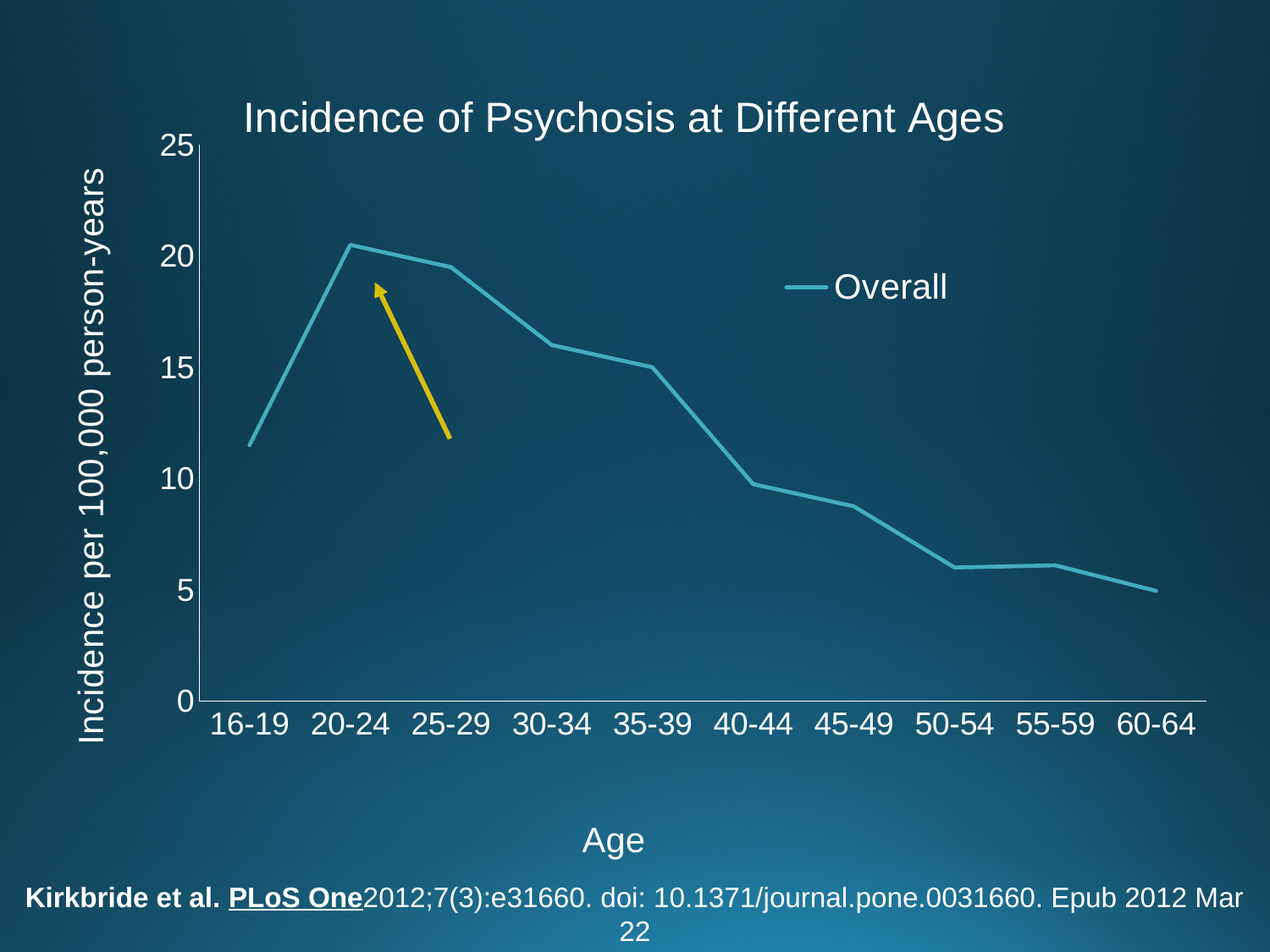

### Chart: Incidence of Psychosis at Different Ages

| Category | Overall |
|---|---|
| 16-19 | 11.5 |
| 20-24 | 20.5 |
| 25-29 | 19.5 |
| 30-34 | 16.0 |
| 35-39 | 15.0 |
| 40-44 | 9.75 |
| 45-49 | 8.75 |
| 50-54 | 6.0 |
| 55-59 | 6.1 |
| 60-64 | 4.95 |
Kirkbride et al. PLoS One2012;7(3):e31660. doi: 10.1371/journal.pone.0031660. Epub 2012 Mar 22